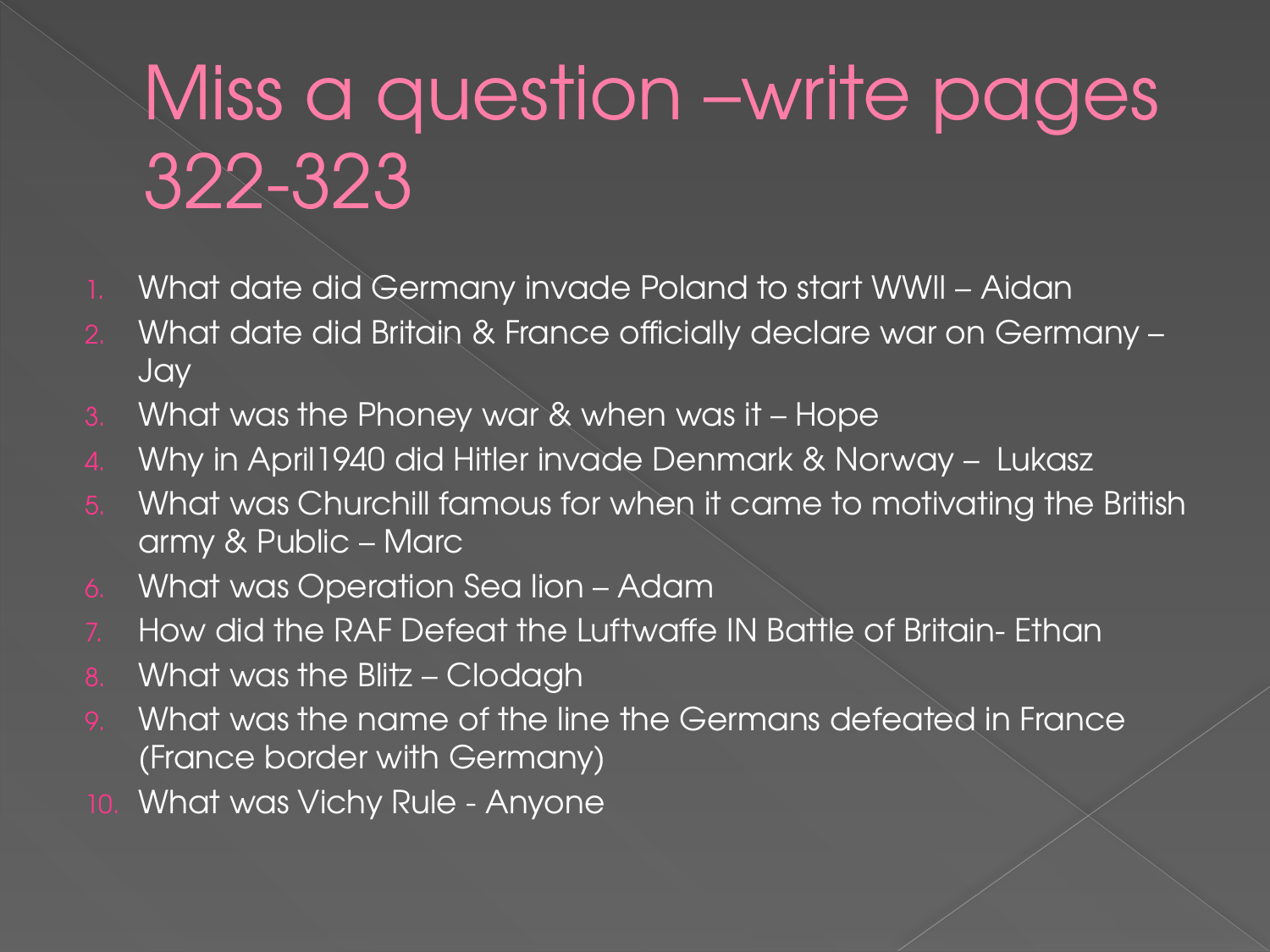

# Miss a question –write pages 322-323
What date did Germany invade Poland to start WWII – Aidan
What date did Britain & France officially declare war on Germany – Jay
What was the Phoney war & when was it – Hope
Why in April1940 did Hitler invade Denmark & Norway –  Lukasz
What was Churchill famous for when it came to motivating the British army & Public – Marc
What was Operation Sea lion – Adam
How did the RAF Defeat the Luftwaffe IN Battle of Britain- Ethan
What was the Blitz – Clodagh
What was the name of the line the Germans defeated in France (France border with Germany)
What was Vichy Rule - Anyone